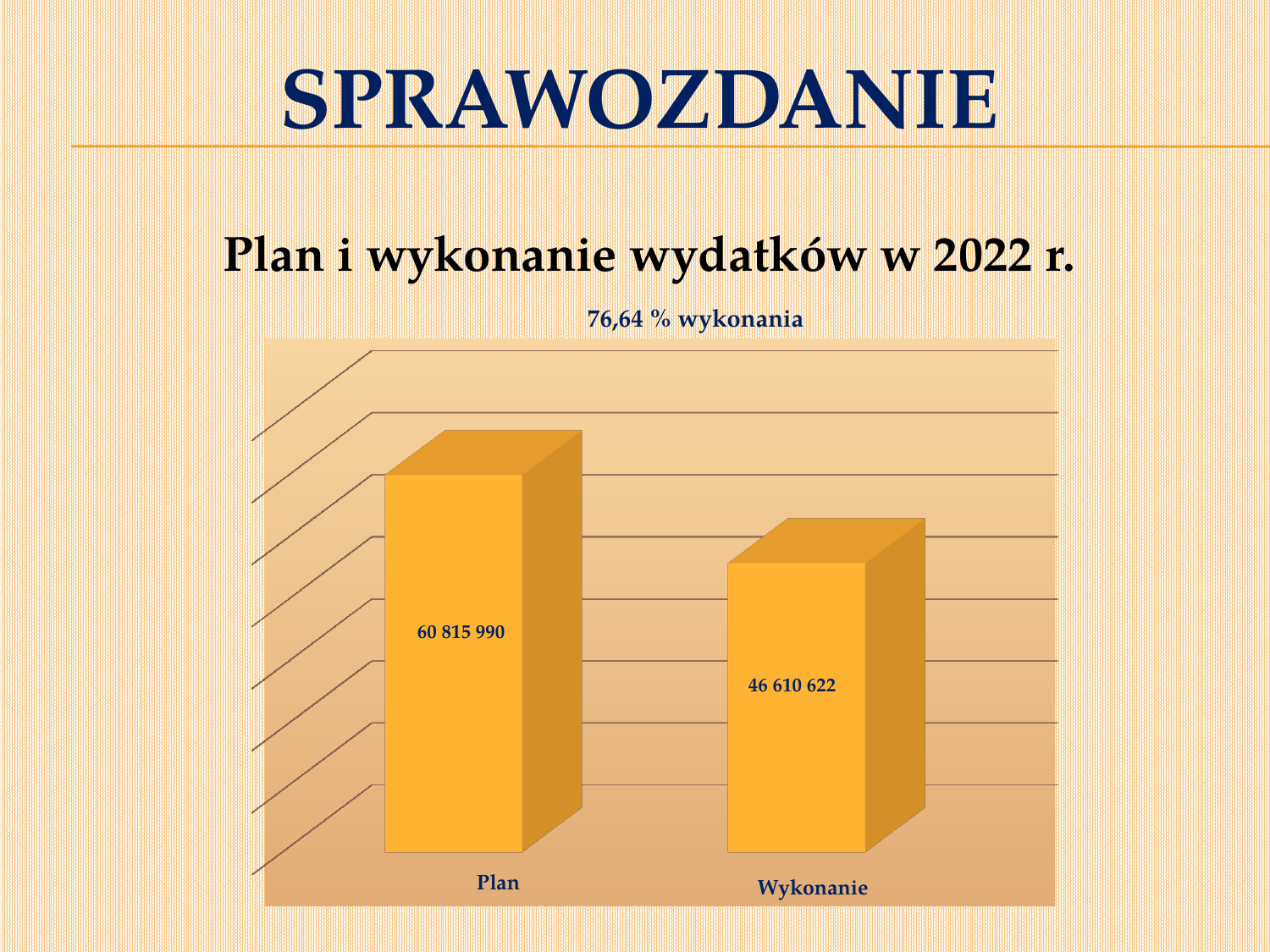

# SPRAWOZDANIE
Plan i wykonanie wydatków w 2022 r.

[unsupported chart]

76,64 % wykonania

[unsupported chart]

[unsupported chart]

60 815 990
46 610 622
Wykonanie